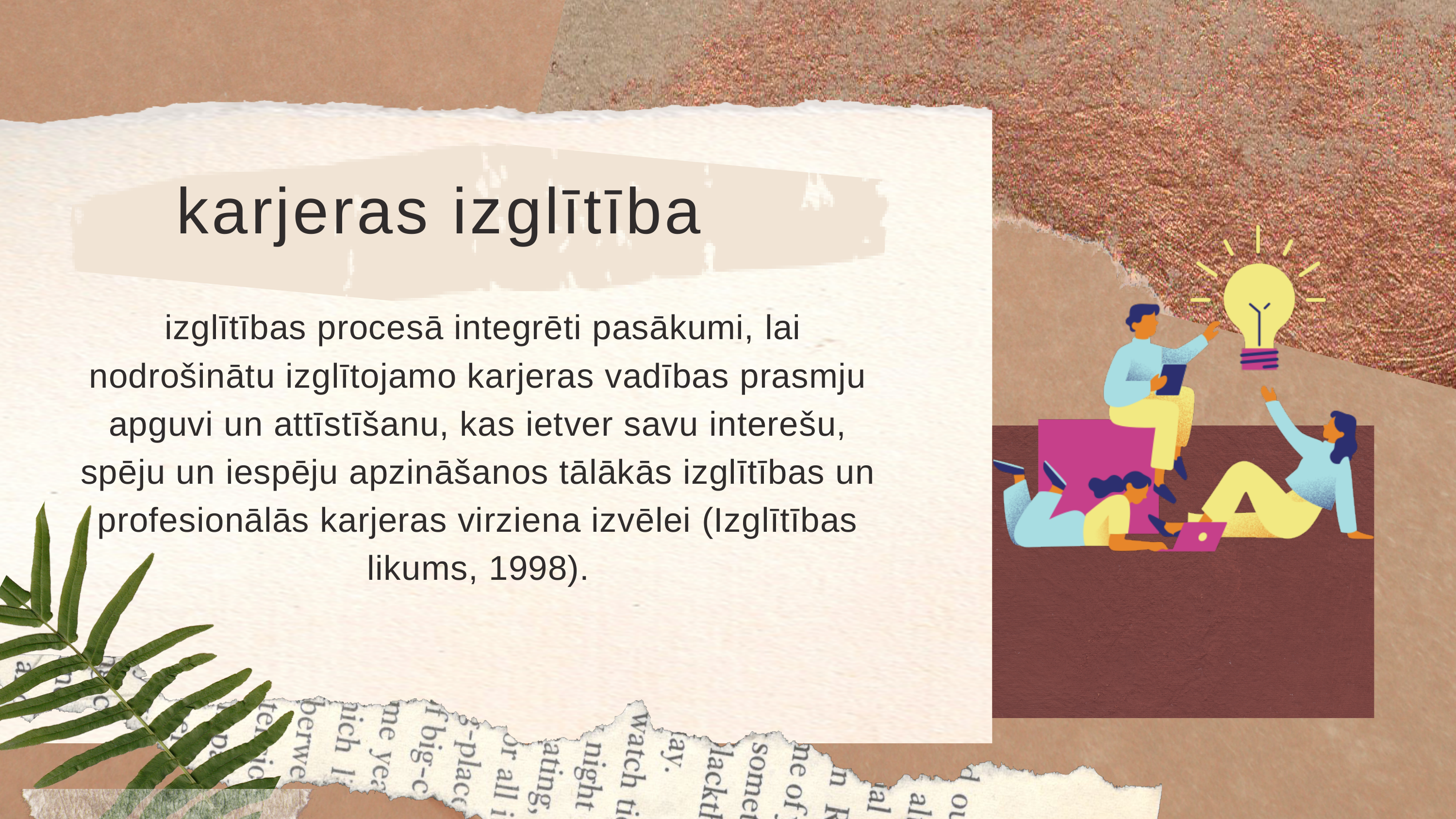

karjeras izglītība

 izglītības procesā integrēti pasākumi, lai nodrošinātu izglītojamo karjeras vadības prasmju apguvi un attīstīšanu, kas ietver savu interešu, spēju un iespēju apzināšanos tālākās izglītības un profesionālās karjeras virziena izvēlei (Izglītības likums, 1998).